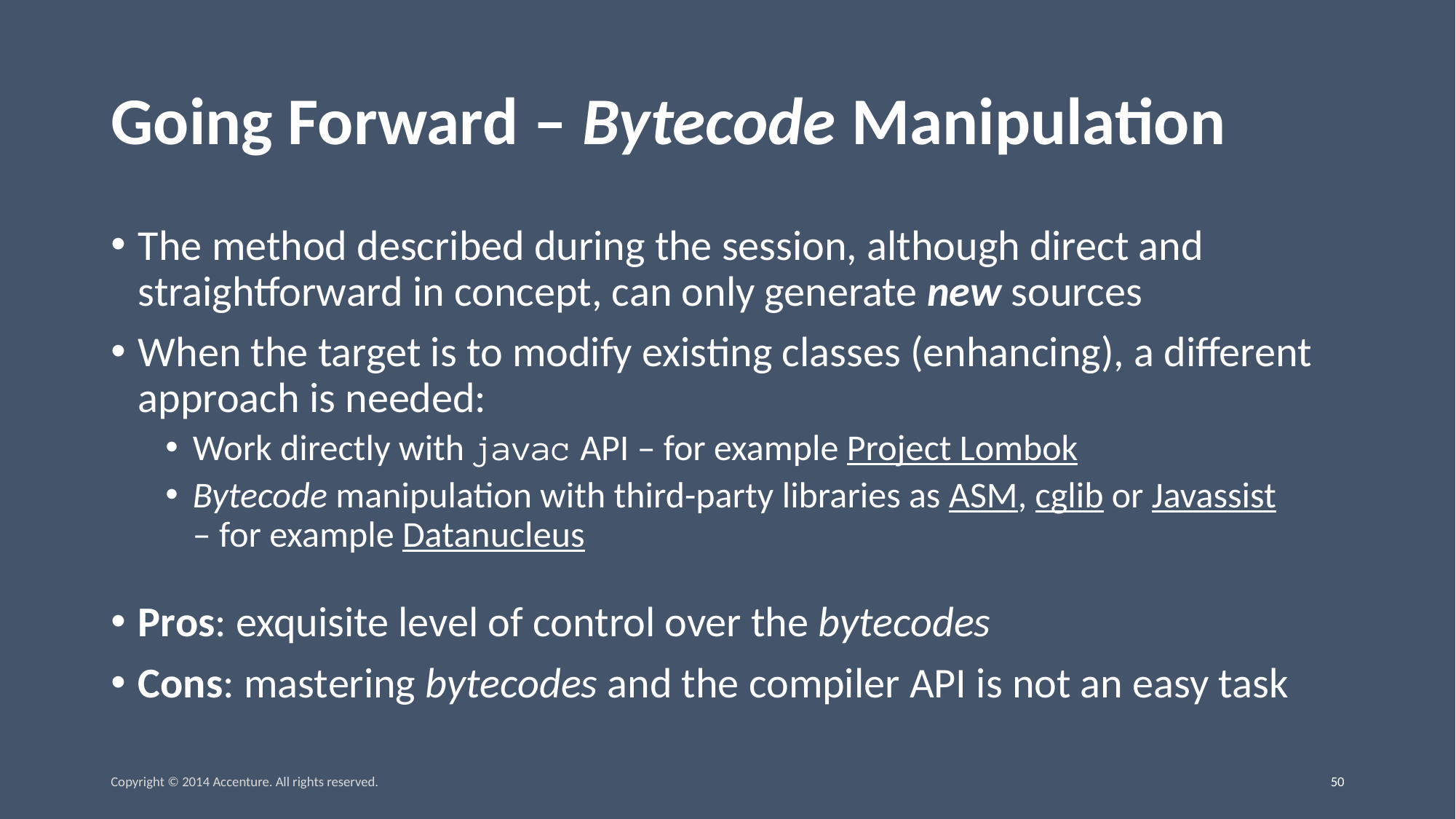

# Going Forward – Bytecode Manipulation
The method described during the session, although direct and straightforward in concept, can only generate new sources
When the target is to modify existing classes (enhancing), a different approach is needed:
Work directly with javac API – for example Project Lombok
Bytecode manipulation with third-party libraries as ASM, cglib or Javassist
– for example Datanucleus
Pros: exquisite level of control over the bytecodes
Cons: mastering bytecodes and the compiler API is not an easy task
Copyright © 2014 Accenture. All rights reserved.
50